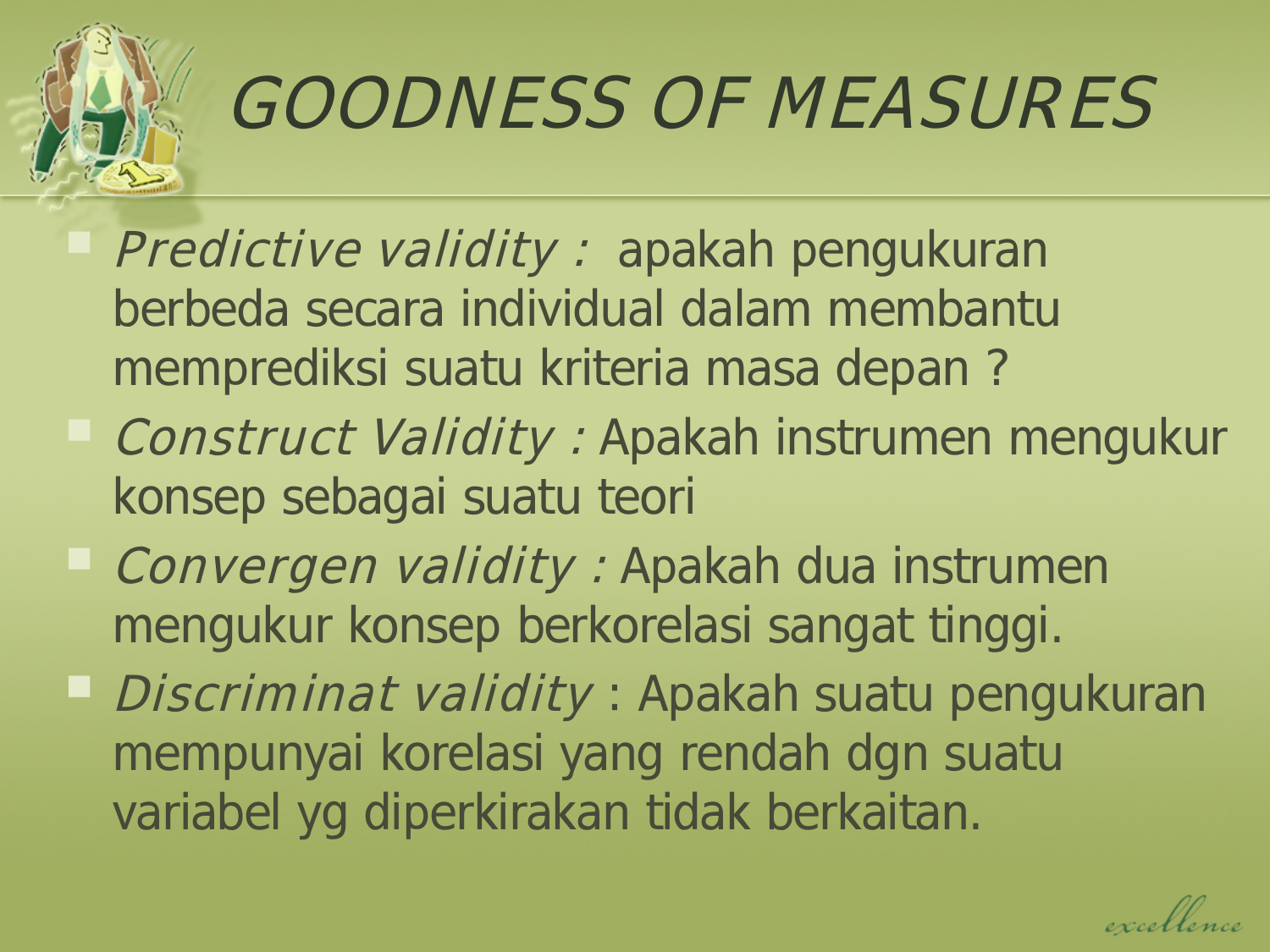

# GOODNESS OF MEASURES
Predictive validity :  apakah pengukuran berbeda secara individual dalam membantu memprediksi suatu kriteria masa depan ?
Construct Validity : Apakah instrumen mengukur konsep sebagai suatu teori
Convergen validity : Apakah dua instrumen mengukur konsep berkorelasi sangat tinggi.
Discriminat validity : Apakah suatu pengukuran mempunyai korelasi yang rendah dgn suatu variabel yg diperkirakan tidak berkaitan.